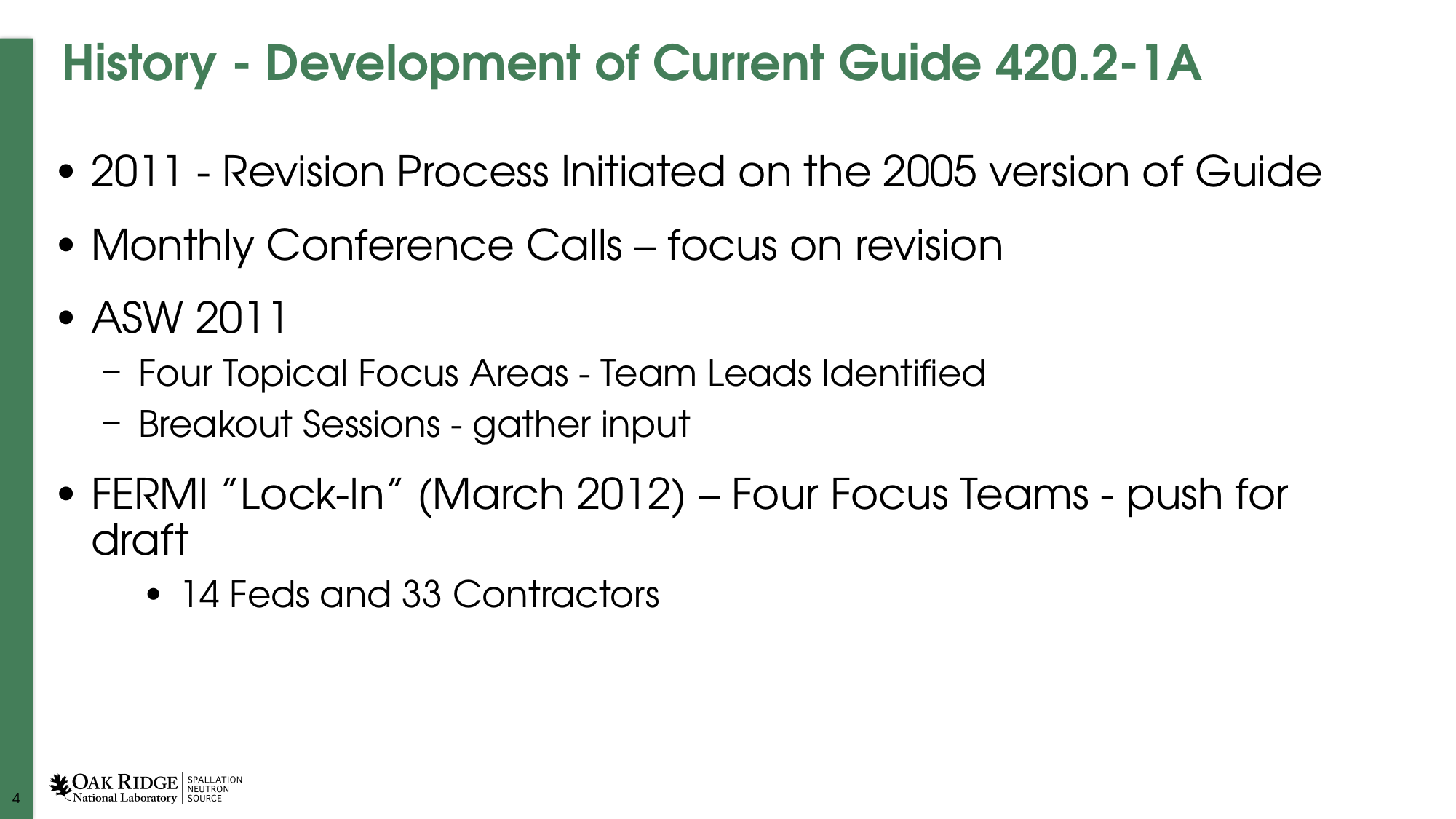

# History - Development of Current Guide 420.2-1A
2011 - Revision Process Initiated on the 2005 version of Guide
Monthly Conference Calls – focus on revision
ASW 2011
Four Topical Focus Areas - Team Leads Identified
Breakout Sessions - gather input
FERMI ”Lock-In” (March 2012) – Four Focus Teams - push for draft
14 Feds and 33 Contractors